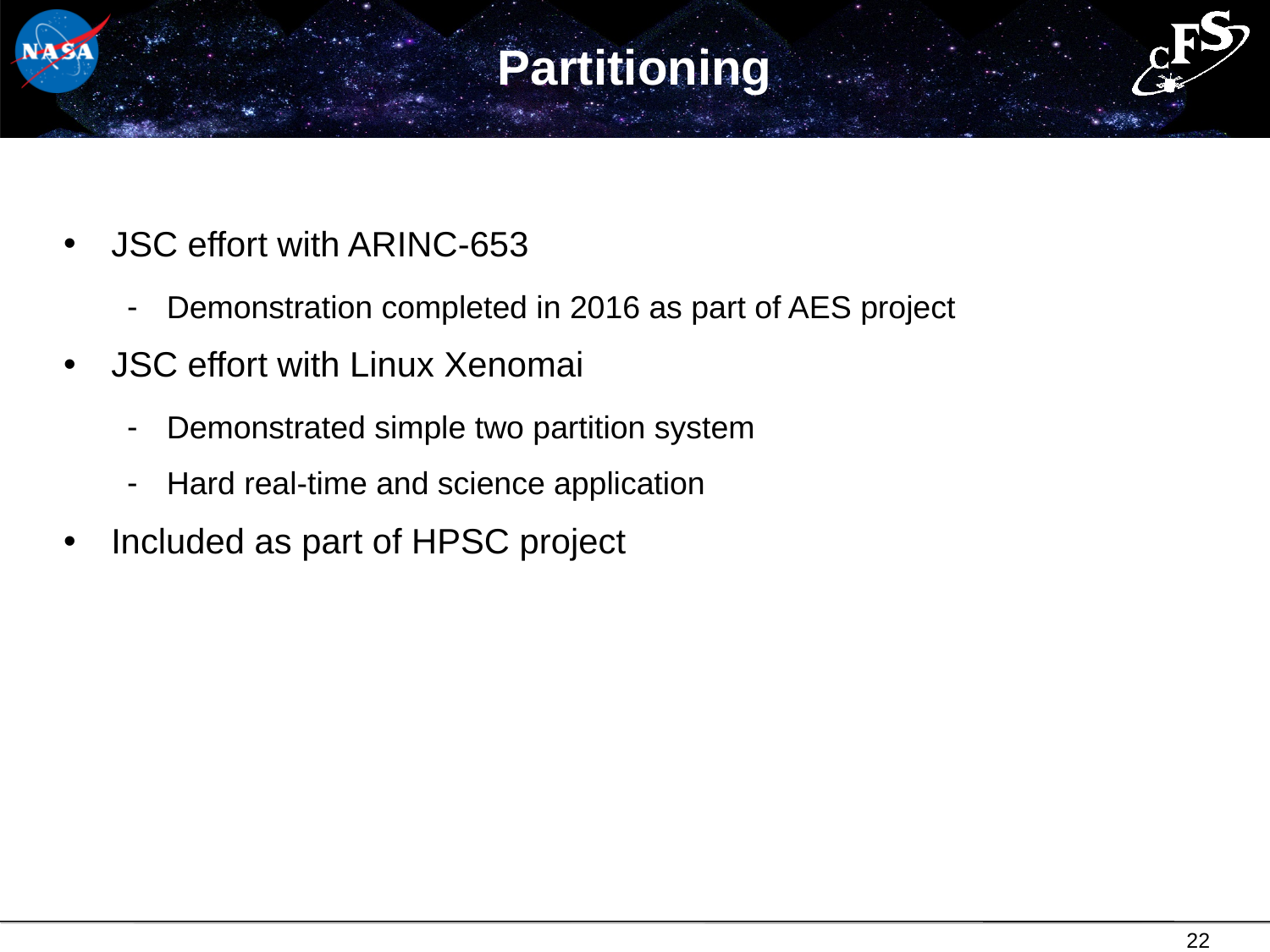

# Partitioning
JSC effort with ARINC-653
Demonstration completed in 2016 as part of AES project
JSC effort with Linux Xenomai
Demonstrated simple two partition system
Hard real-time and science application
Included as part of HPSC project